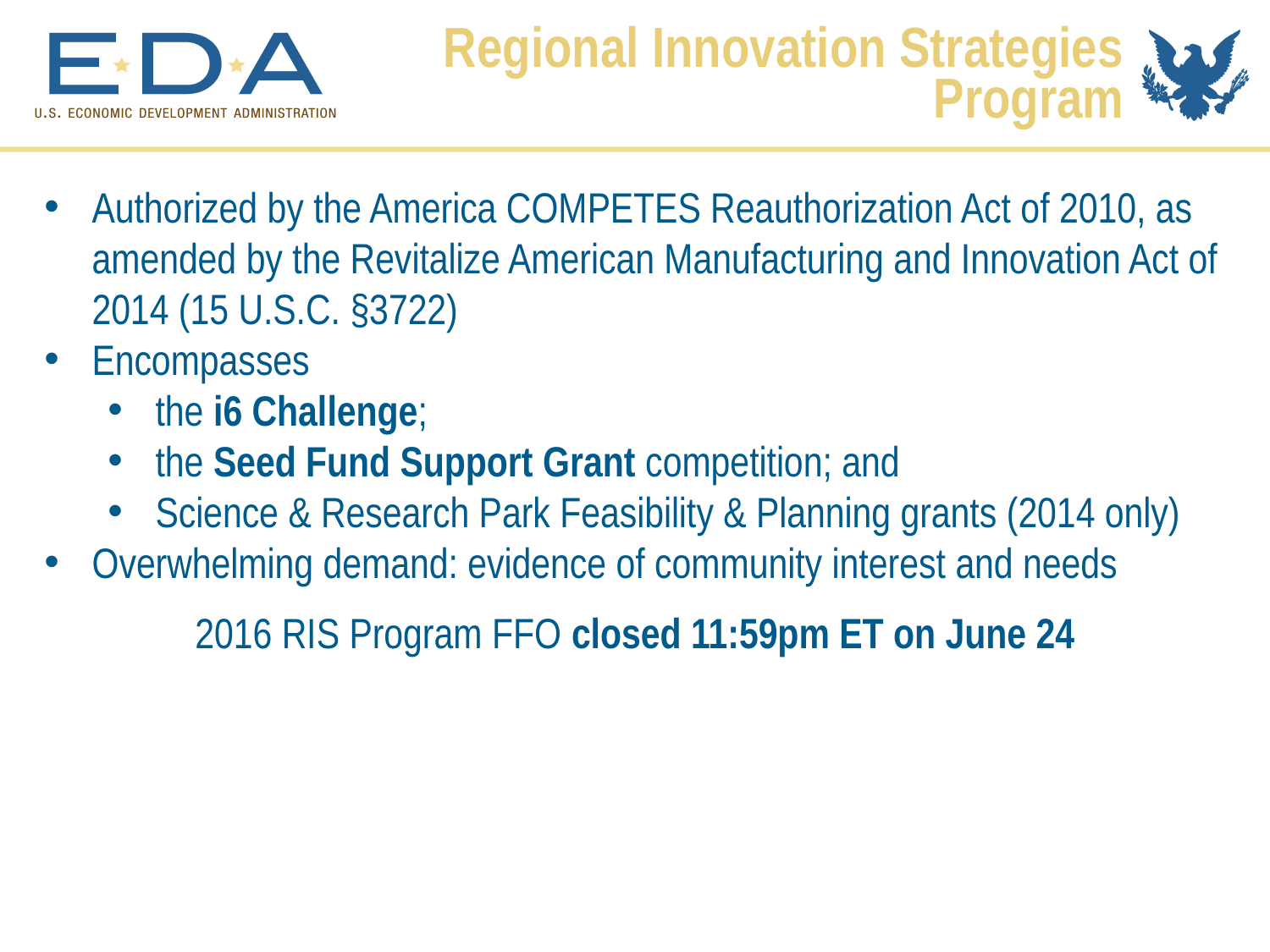

Regional Innovation Strategies Program

Authorized by the America COMPETES Reauthorization Act of 2010, as amended by the Revitalize American Manufacturing and Innovation Act of 2014 (15 U.S.C. §3722)
Encompasses
the i6 Challenge;
the Seed Fund Support Grant competition; and
Science & Research Park Feasibility & Planning grants (2014 only)
Overwhelming demand: evidence of community interest and needs

2016 RIS Program FFO closed 11:59pm ET on June 24